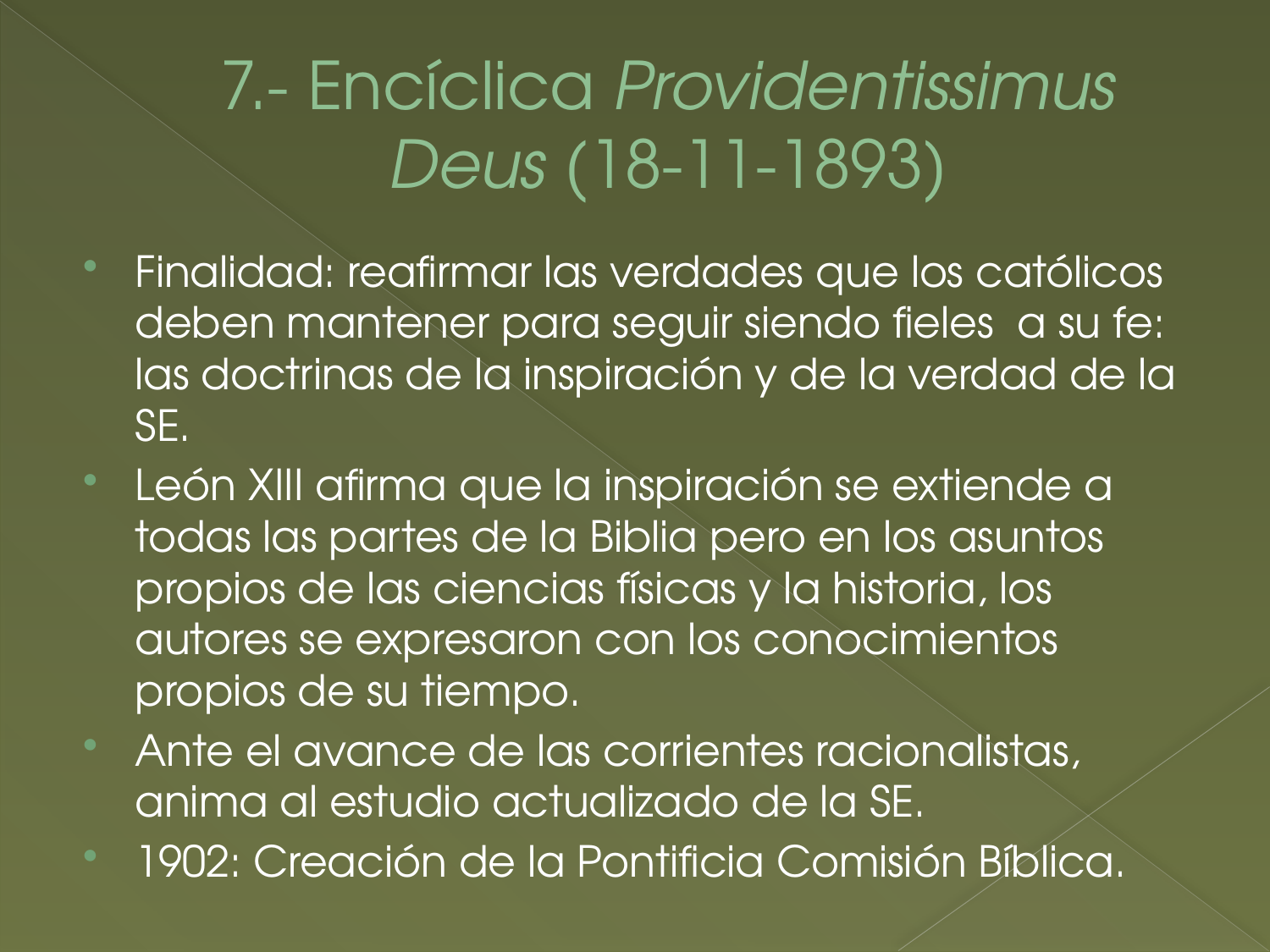

# 7.- Encíclica Providentissimus Deus (18-11-1893)
Finalidad: reafirmar las verdades que los católicos deben mantener para seguir siendo fieles  a su fe: las doctrinas de la inspiración y de la verdad de la SE.
León XIII afirma que la inspiración se extiende a todas las partes de la Biblia pero en los asuntos propios de las ciencias físicas y la historia, los autores se expresaron con los conocimientos propios de su tiempo.
Ante el avance de las corrientes racionalistas, anima al estudio actualizado de la SE.
1902: Creación de la Pontificia Comisión Bíblica.